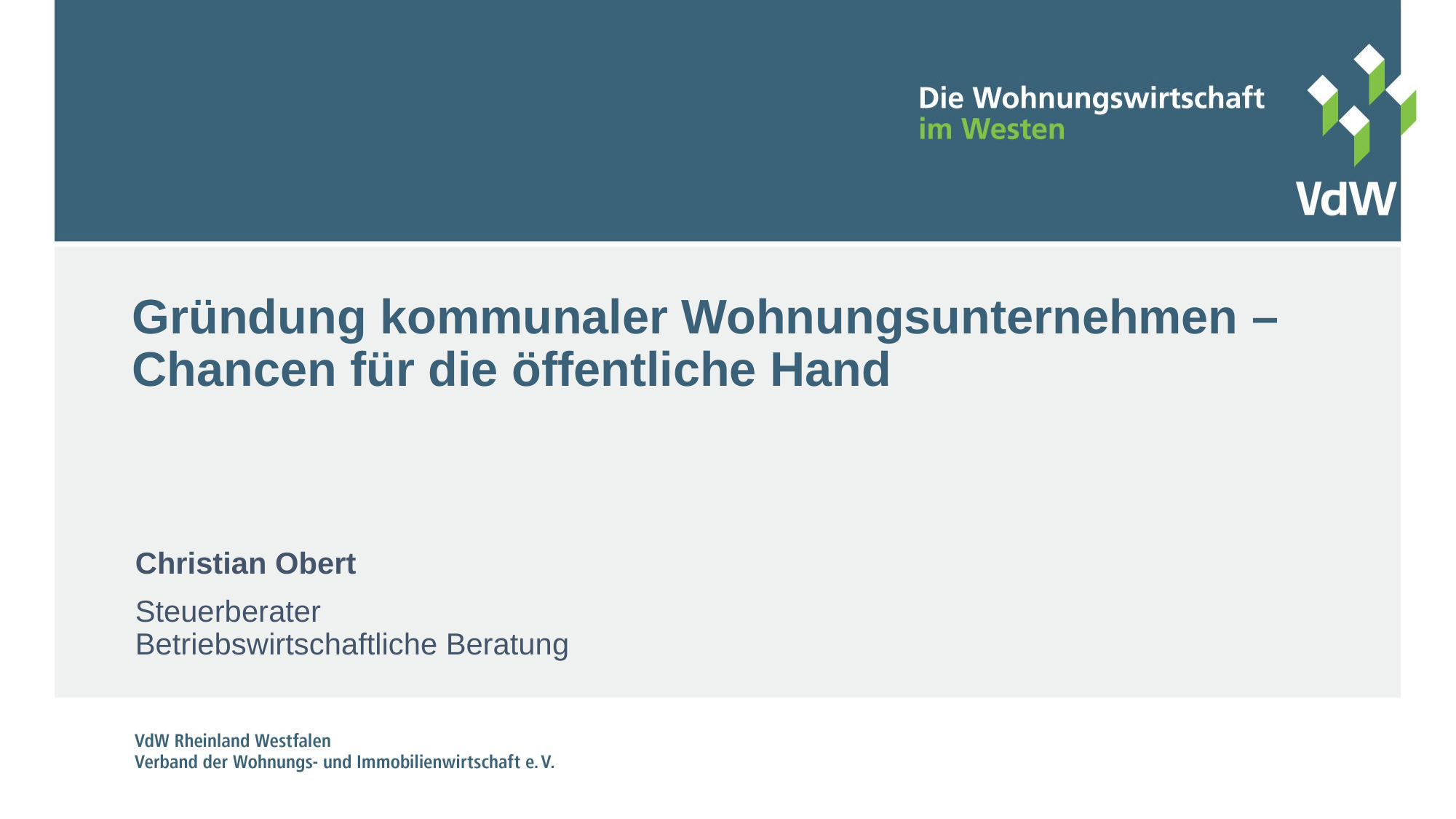

# Gründung kommunaler Wohnungsunternehmen – Chancen für die öffentliche Hand
Christian Obert
Steuerberater
Betriebswirtschaftliche Beratung